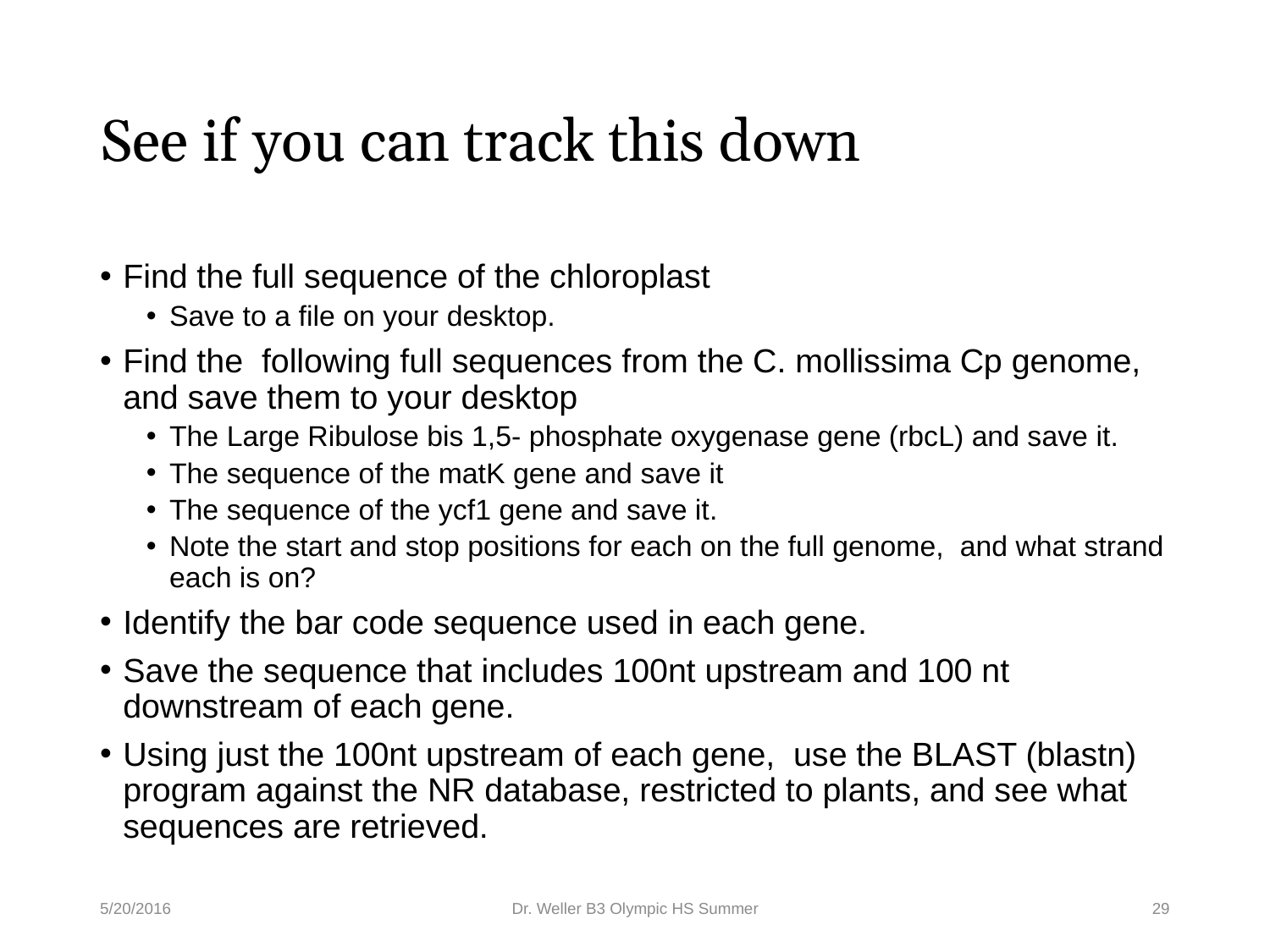

# See if you can track this down
Find the full sequence of the chloroplast
Save to a file on your desktop.
Find the  following full sequences from the C. mollissima Cp genome, and save them to your desktop
The Large Ribulose bis 1,5- phosphate oxygenase gene (rbcL) and save it.
The sequence of the matK gene and save it
The sequence of the ycf1 gene and save it.
Note the start and stop positions for each on the full genome,  and what strand each is on?
Identify the bar code sequence used in each gene.
Save the sequence that includes 100nt upstream and 100 nt downstream of each gene.
Using just the 100nt upstream of each gene,  use the BLAST (blastn) program against the NR database, restricted to plants, and see what sequences are retrieved.
5/20/2016
Dr. Weller B3 Olympic HS Summer
29